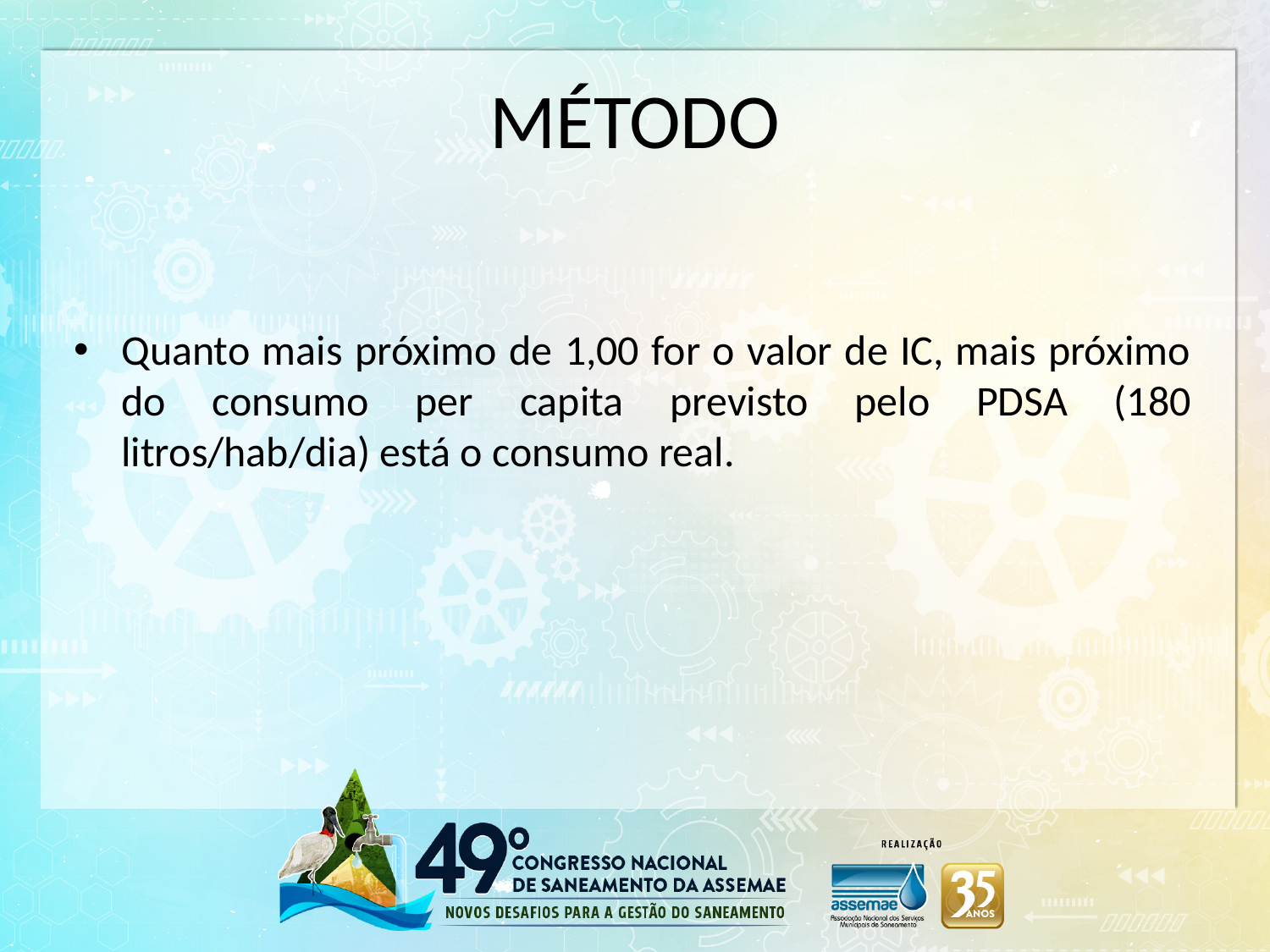

# MÉTODO
Quanto mais próximo de 1,00 for o valor de IC, mais próximo do consumo per capita previsto pelo PDSA (180 litros/hab/dia) está o consumo real.